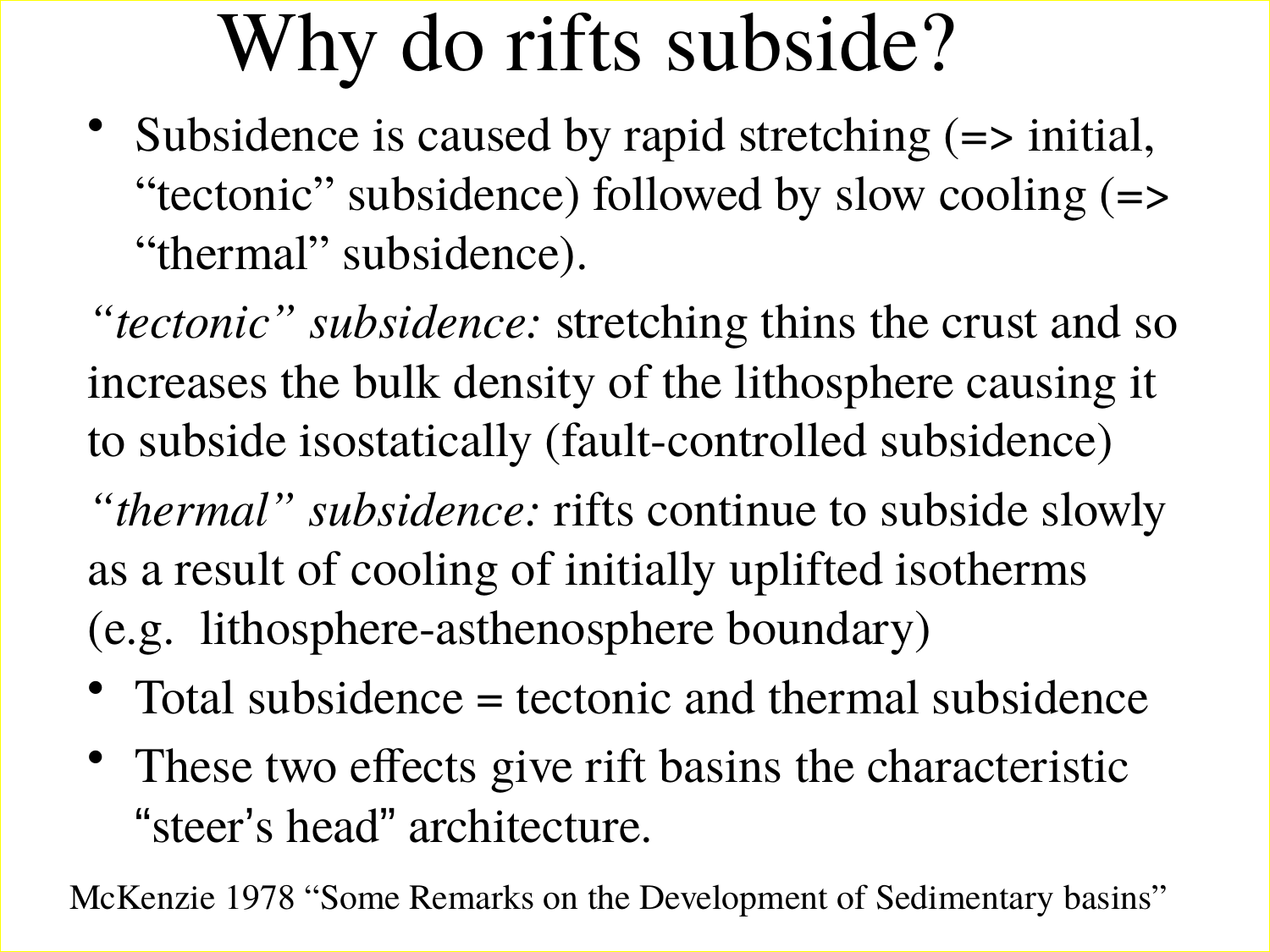

# Why do rifts subside?

Subsidence is caused by rapid stretching (=> initial, “tectonic” subsidence) followed by slow cooling (=> “thermal” subsidence).
“tectonic” subsidence: stretching thins the crust and so increases the bulk density of the lithosphere causing it to subside isostatically (fault-controlled subsidence)
“thermal” subsidence: rifts continue to subside slowly as a result of cooling of initially uplifted isotherms (e.g.  lithosphere-asthenosphere boundary)
Total subsidence = tectonic and thermal subsidence
These two effects give rift basins the characteristic “steer’s head” architecture.
McKenzie 1978 “Some Remarks on the Development of Sedimentary basins”